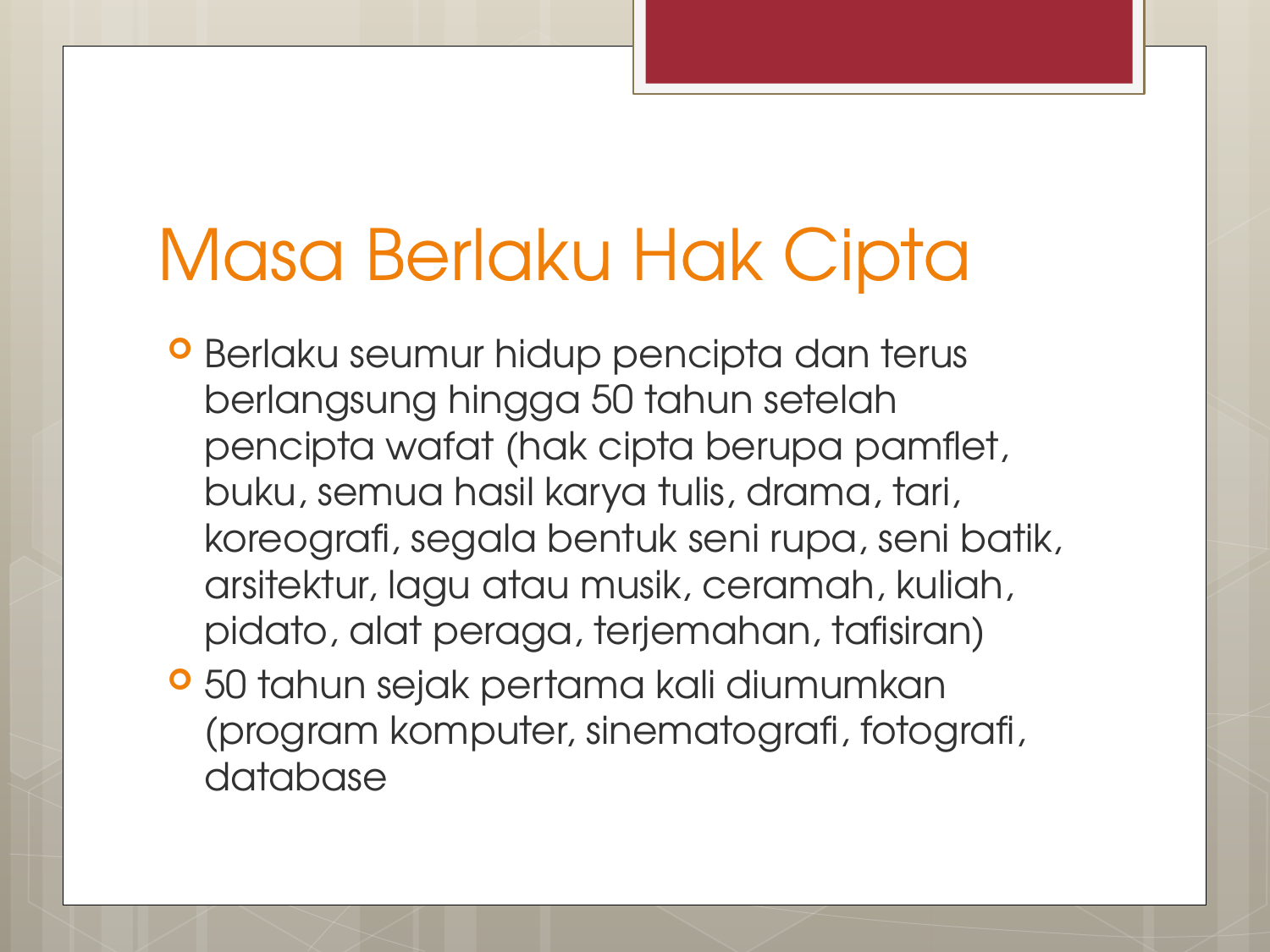

# Masa Berlaku Hak Cipta
Berlaku seumur hidup pencipta dan terus berlangsung hingga 50 tahun setelah pencipta wafat (hak cipta berupa pamflet, buku, semua hasil karya tulis, drama, tari, koreografi, segala bentuk seni rupa, seni batik, arsitektur, lagu atau musik, ceramah, kuliah, pidato, alat peraga, terjemahan, tafisiran)
50 tahun sejak pertama kali diumumkan (program komputer, sinematografi, fotografi, database